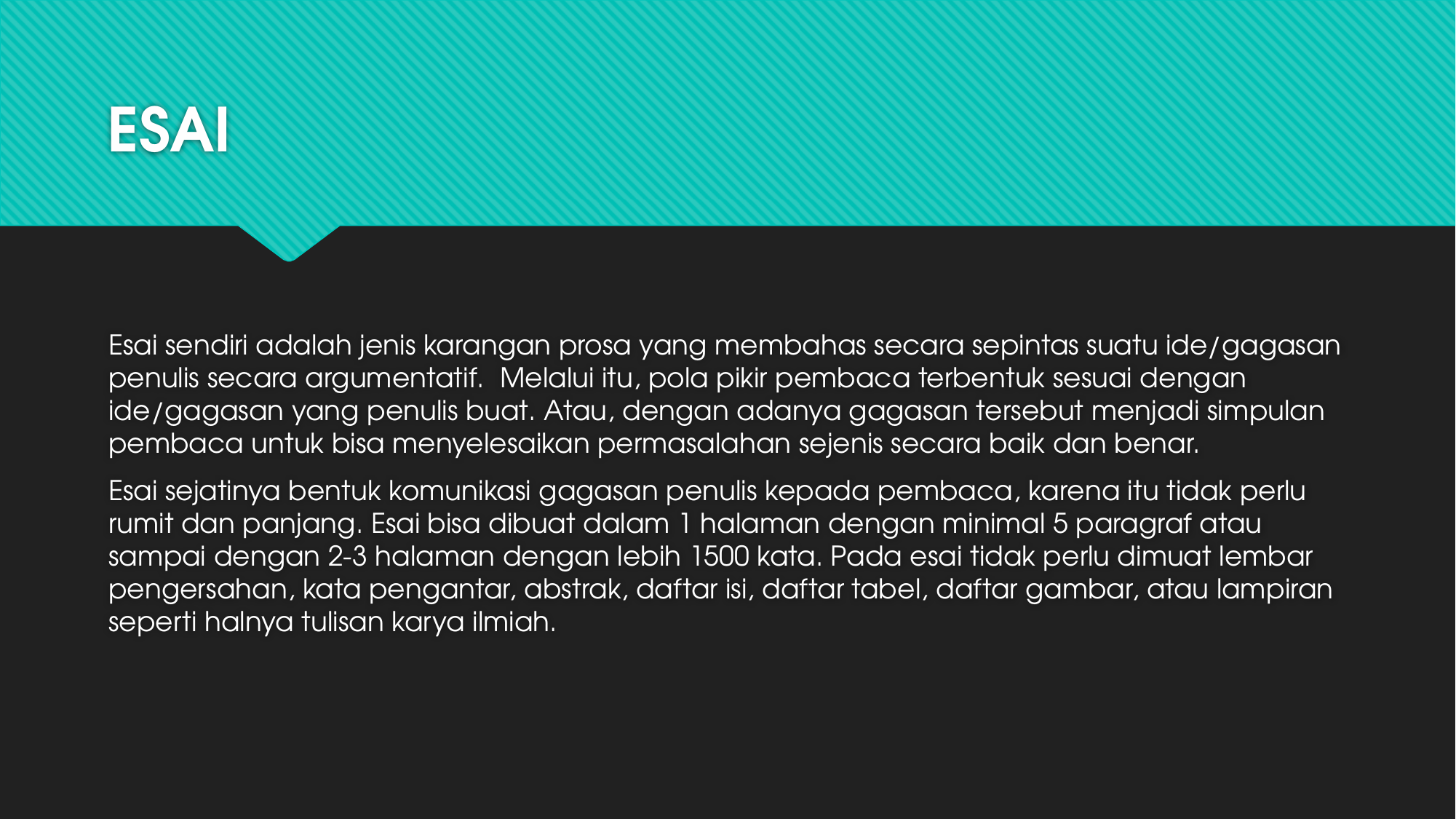

# ESAI
Esai sendiri adalah jenis karangan prosa yang membahas secara sepintas suatu ide/gagasan penulis secara argumentatif.  Melalui itu, pola pikir pembaca terbentuk sesuai dengan ide/gagasan yang penulis buat. Atau, dengan adanya gagasan tersebut menjadi simpulan pembaca untuk bisa menyelesaikan permasalahan sejenis secara baik dan benar.
Esai sejatinya bentuk komunikasi gagasan penulis kepada pembaca, karena itu tidak perlu rumit dan panjang. Esai bisa dibuat dalam 1 halaman dengan minimal 5 paragraf atau sampai dengan 2-3 halaman dengan lebih 1500 kata. Pada esai tidak perlu dimuat lembar pengersahan, kata pengantar, abstrak, daftar isi, daftar tabel, daftar gambar, atau lampiran seperti halnya tulisan karya ilmiah.